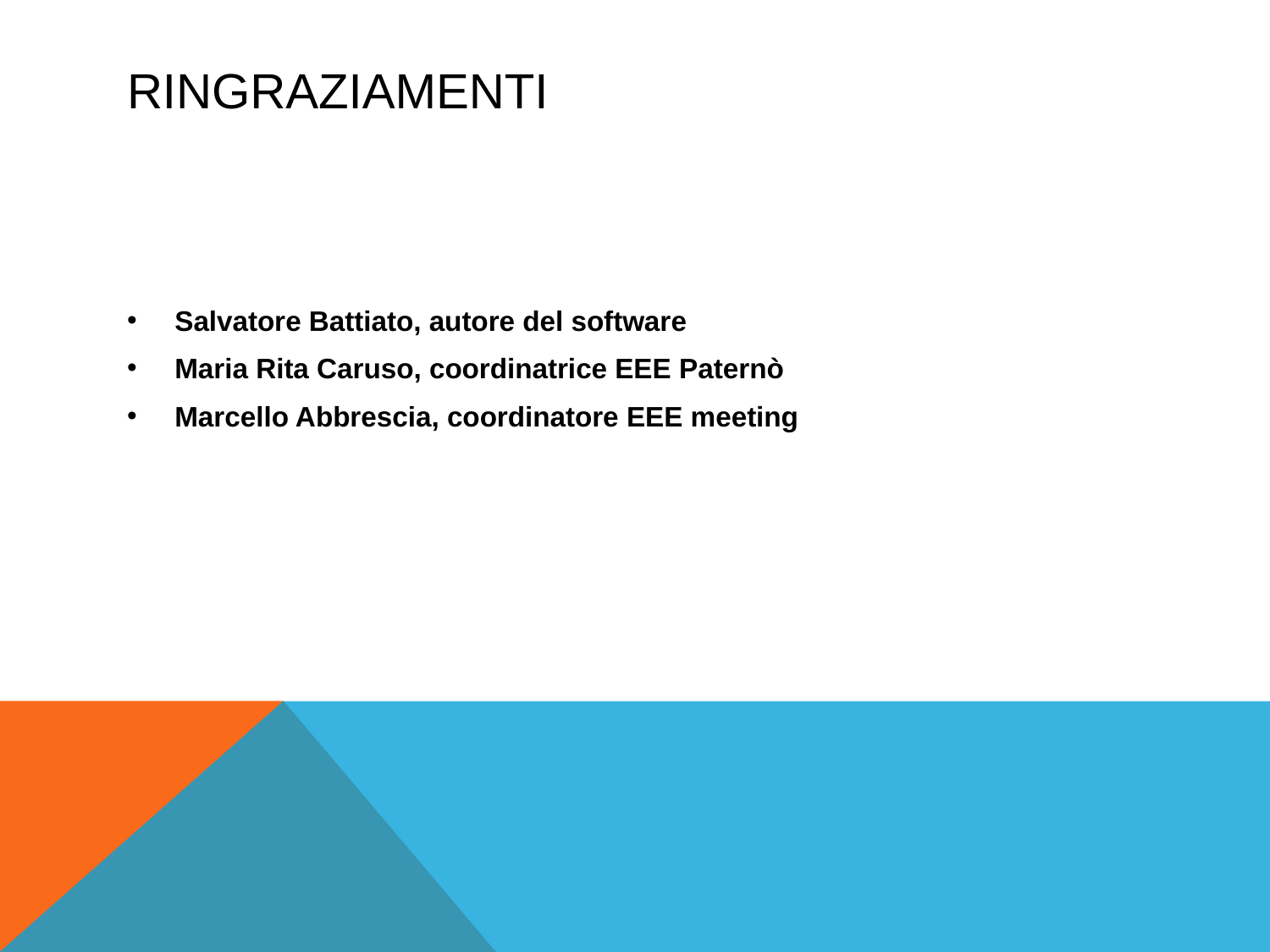

# Ringraziamenti

Salvatore Battiato, autore del software
Maria Rita Caruso, coordinatrice EEE Paternò
Marcello Abbrescia, coordinatore EEE meeting